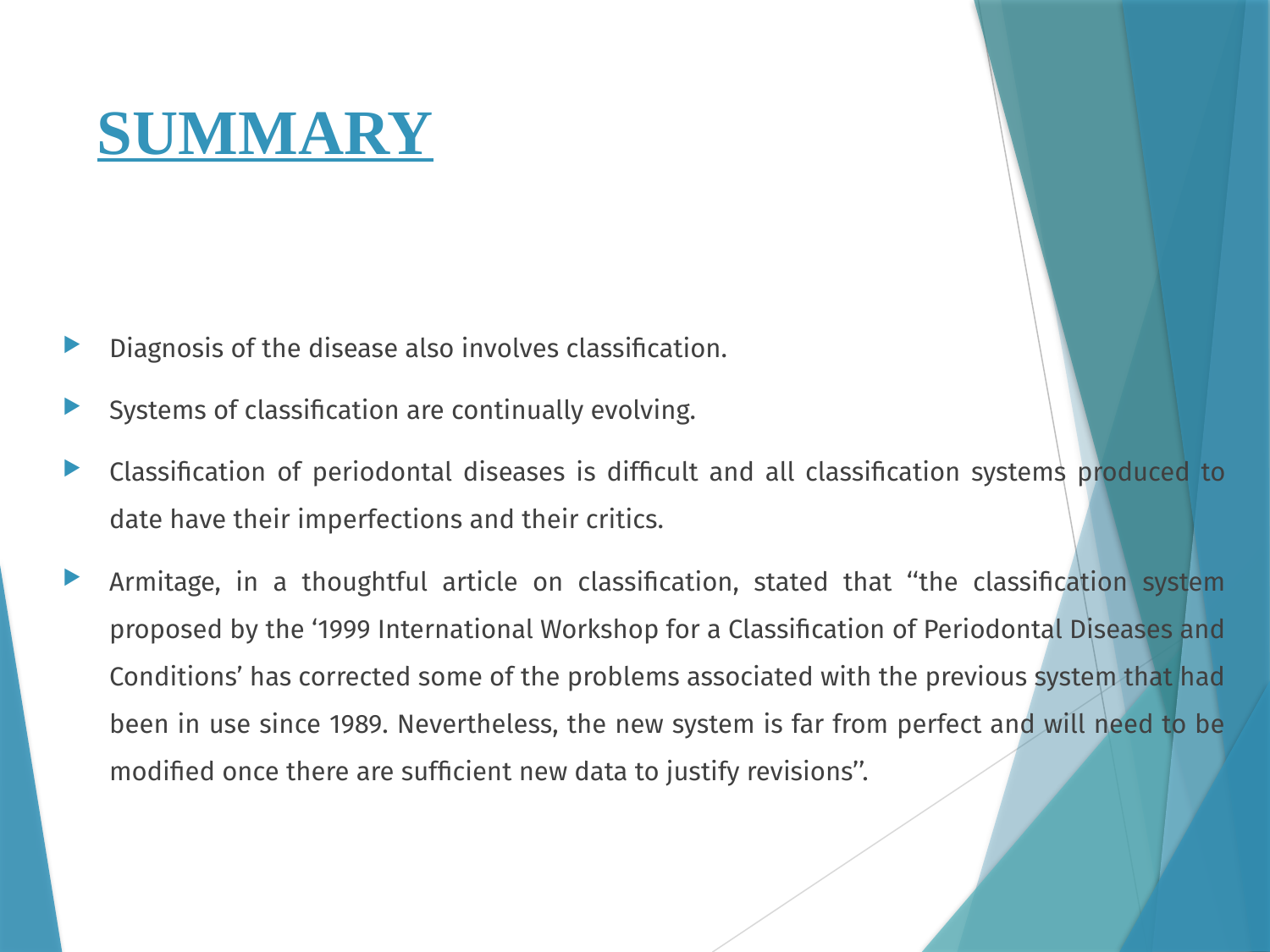

# SUMMARY
Diagnosis of the disease also involves classification.
Systems of classification are continually evolving.
Classification of periodontal diseases is difficult and all classification systems produced to date have their imperfections and their critics.
Armitage, in a thoughtful article on classification, stated that ‘‘the classification system proposed by the ‘1999 International Workshop for a Classification of Periodontal Diseases and Conditions’ has corrected some of the problems associated with the previous system that had been in use since 1989. Nevertheless, the new system is far from perfect and will need to be modified once there are sufficient new data to justify revisions’’.